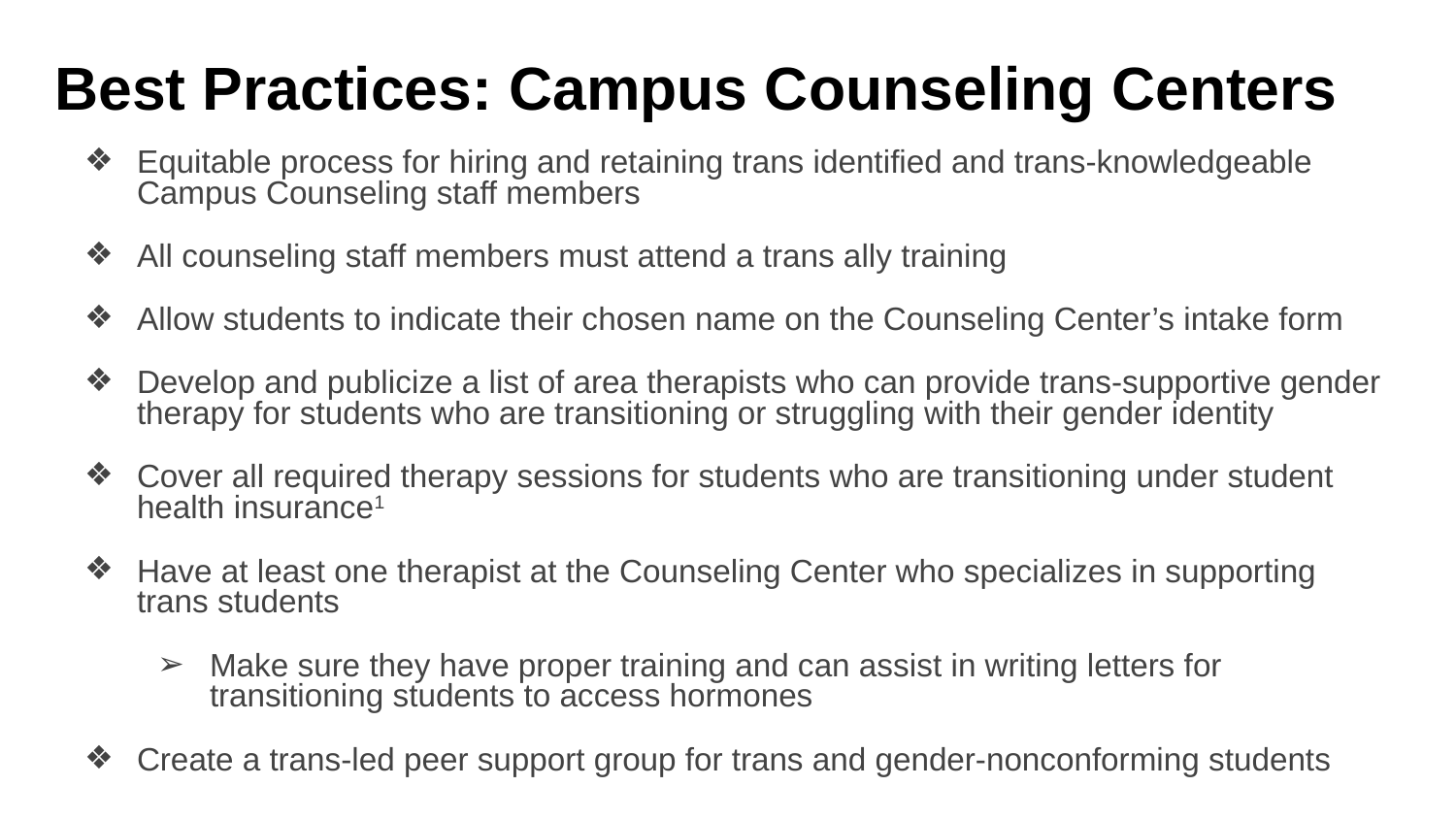

# Best Practices: Campus Counseling Centers
Equitable process for hiring and retaining trans identified and trans-knowledgeable Campus Counseling staff members
All counseling staff members must attend a trans ally training
Allow students to indicate their chosen name on the Counseling Center’s intake form
Develop and publicize a list of area therapists who can provide trans-supportive gender therapy for students who are transitioning or struggling with their gender identity
Cover all required therapy sessions for students who are transitioning under student health insurance1
Have at least one therapist at the Counseling Center who specializes in supporting trans students
Make sure they have proper training and can assist in writing letters for transitioning students to access hormones
Create a trans-led peer support group for trans and gender-nonconforming students